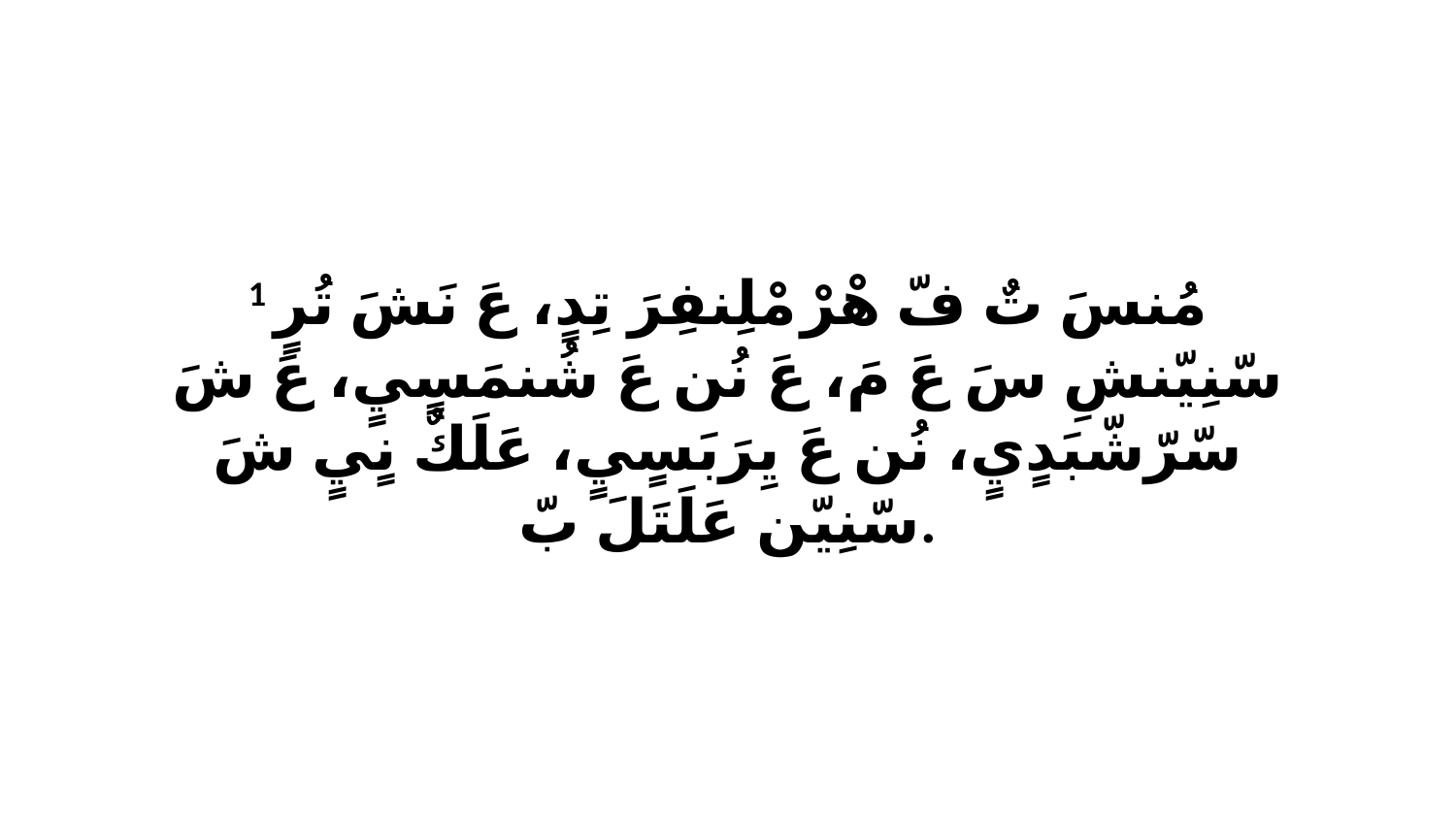

1 مُنسَ تٌ فّ هْرْ مْلِنفِرَ تِدٍ، عَ نَشَ تُرٍ سّنِيّنشِ سَ عَ مَ، عَ نُن عَ شُنمَسٍيٍ، عَ شَ سّرّشّبَدٍيٍ، نُن عَ يِرَبَسٍيٍ، عَلَكٌ نٍيٍ شَ سّنِيّن عَلَتَلَ بّ.